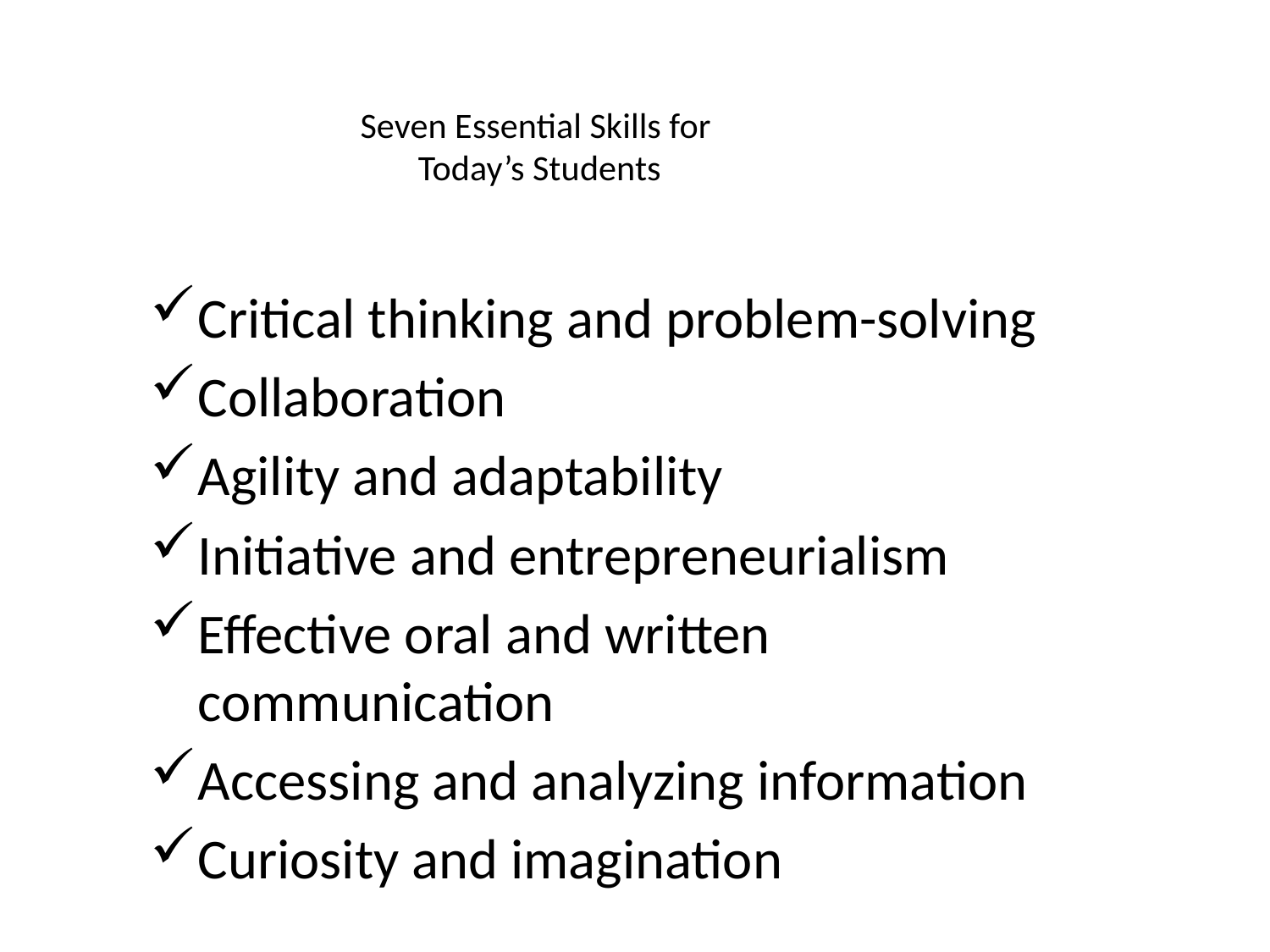

# Seven Essential Skills for Today’s Students
Critical thinking and problem-solving
Collaboration
Agility and adaptability
Initiative and entrepreneurialism
Effective oral and written communication
Accessing and analyzing information
Curiosity and imagination